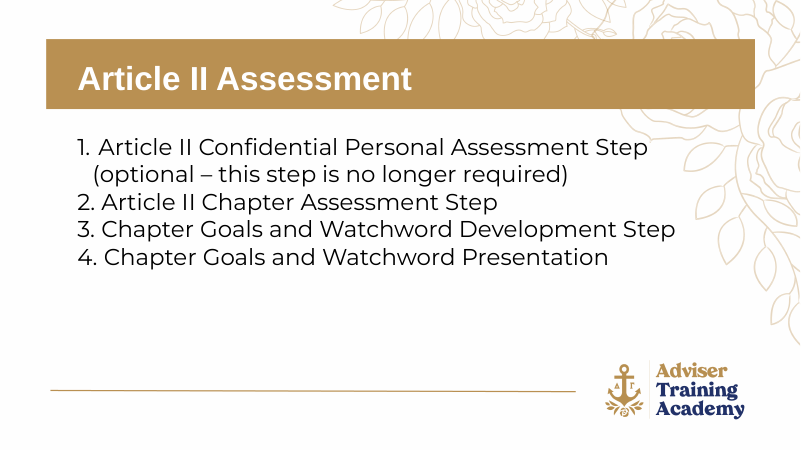

Article II Assessment

 Article II Confidential Personal Assessment Step   (optional – this step is no longer required)
 Article II Chapter Assessment Step
 Chapter Goals and Watchword Development Step
 Chapter Goals and Watchword Presentation